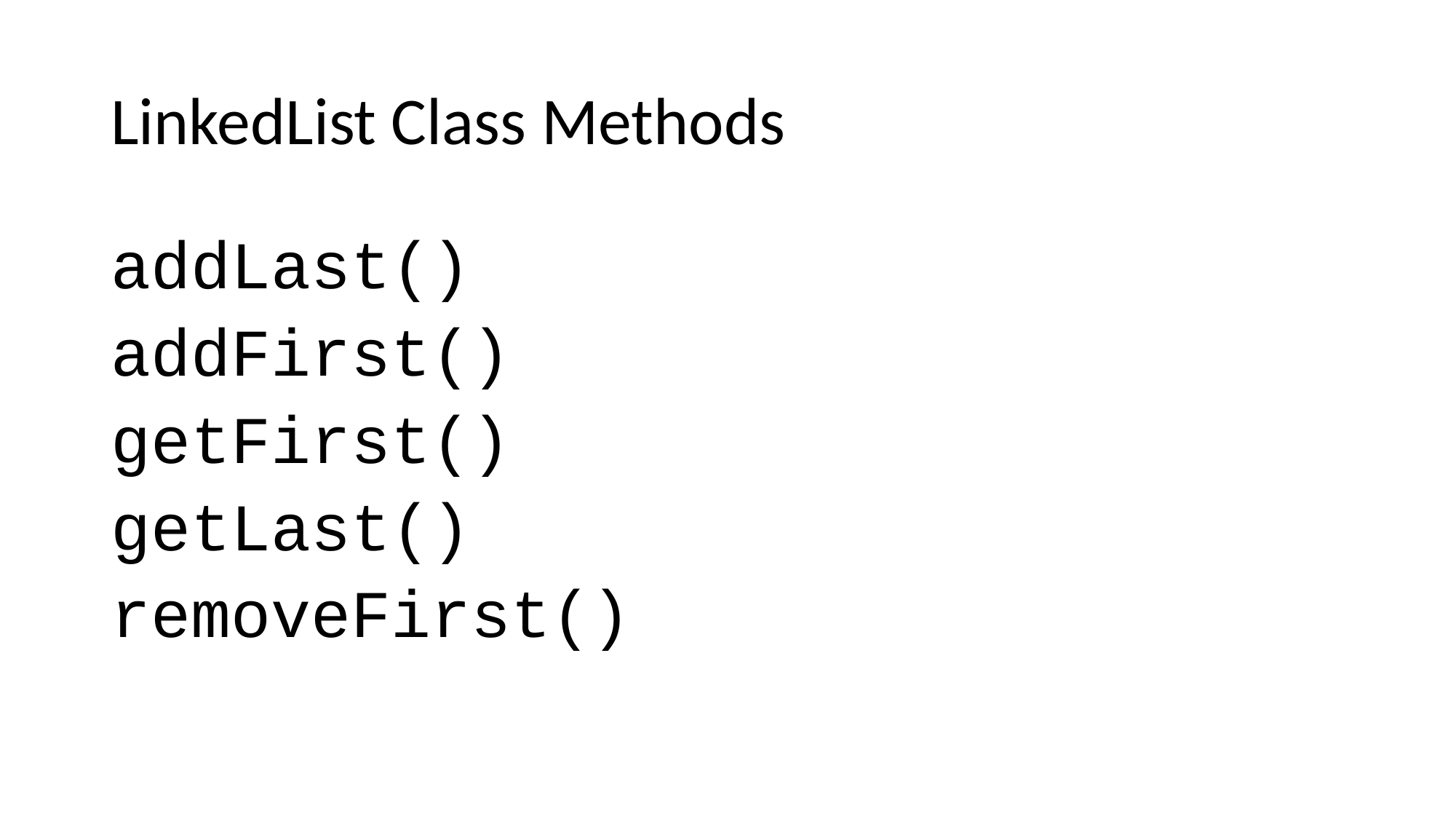

# LinkedList Class Methods
addLast()
addFirst()
getFirst()
getLast()
removeFirst()